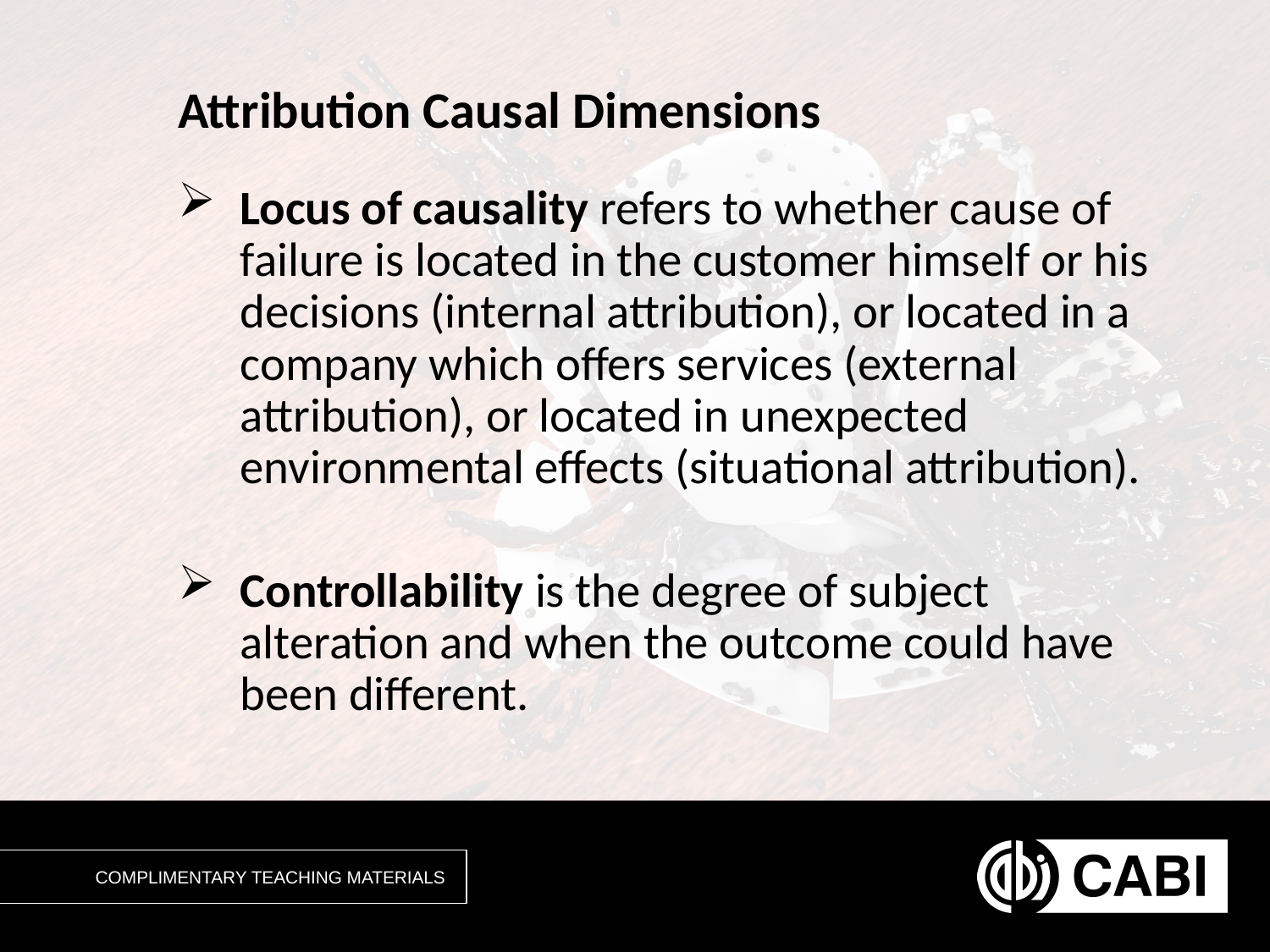

# Attribution Causal Dimensions
Locus of causality refers to whether cause of failure is located in the customer himself or his decisions (internal attribution), or located in a company which offers services (external attribution), or located in unexpected environmental effects (situational attribution).

Controllability is the degree of subject alteration and when the outcome could have been different.